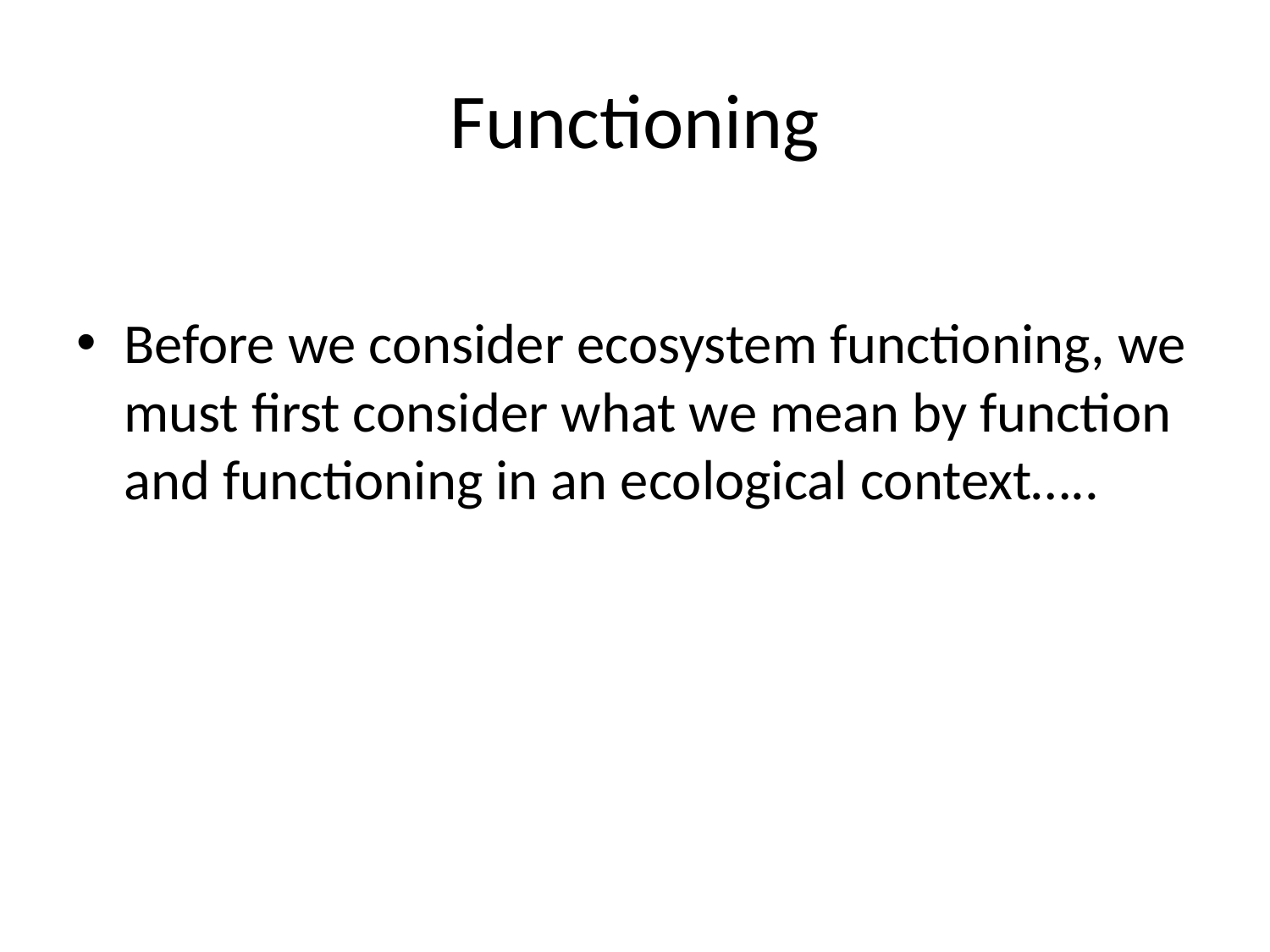

# Functioning

Before we consider ecosystem functioning, we must first consider what we mean by function and functioning in an ecological context…..